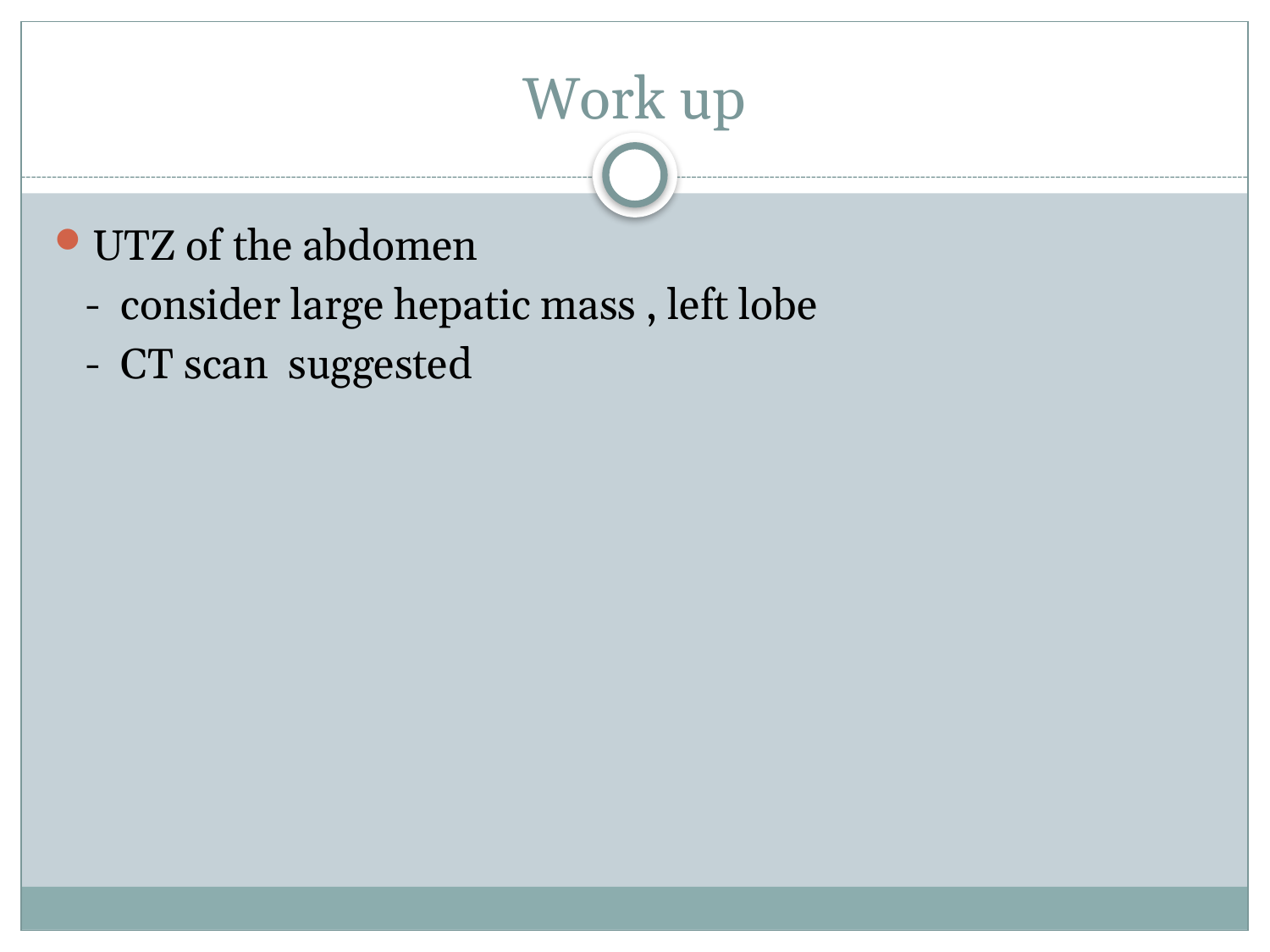

# Work up
UTZ of the abdomen
   -  consider large hepatic mass , left lobe
   -  CT scan  suggested